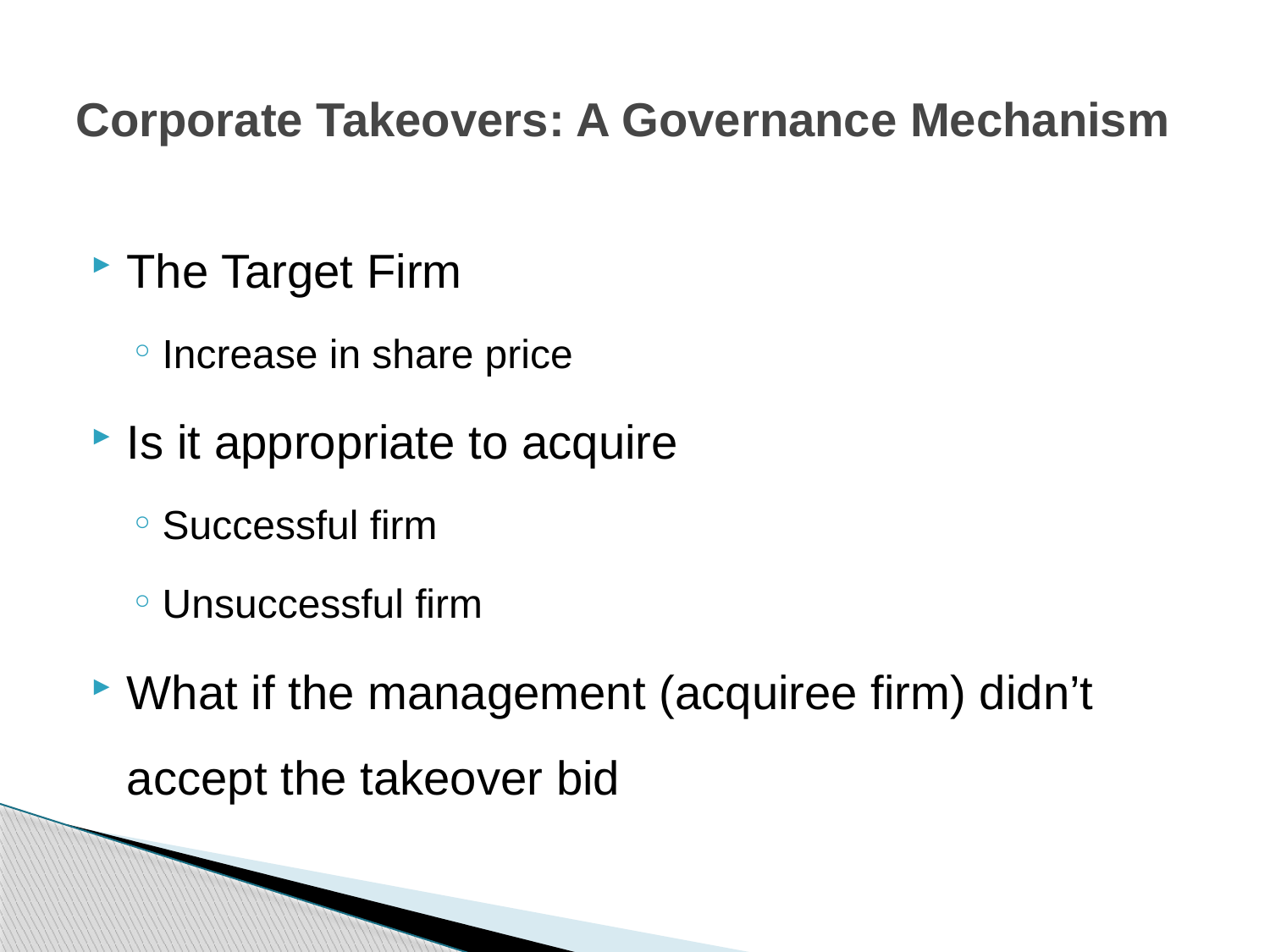

# Corporate Takeovers: A Governance Mechanism
The Target Firm
Increase in share price
Is it appropriate to acquire
Successful firm
Unsuccessful firm
What if the management (acquiree firm) didn’t accept the takeover bid